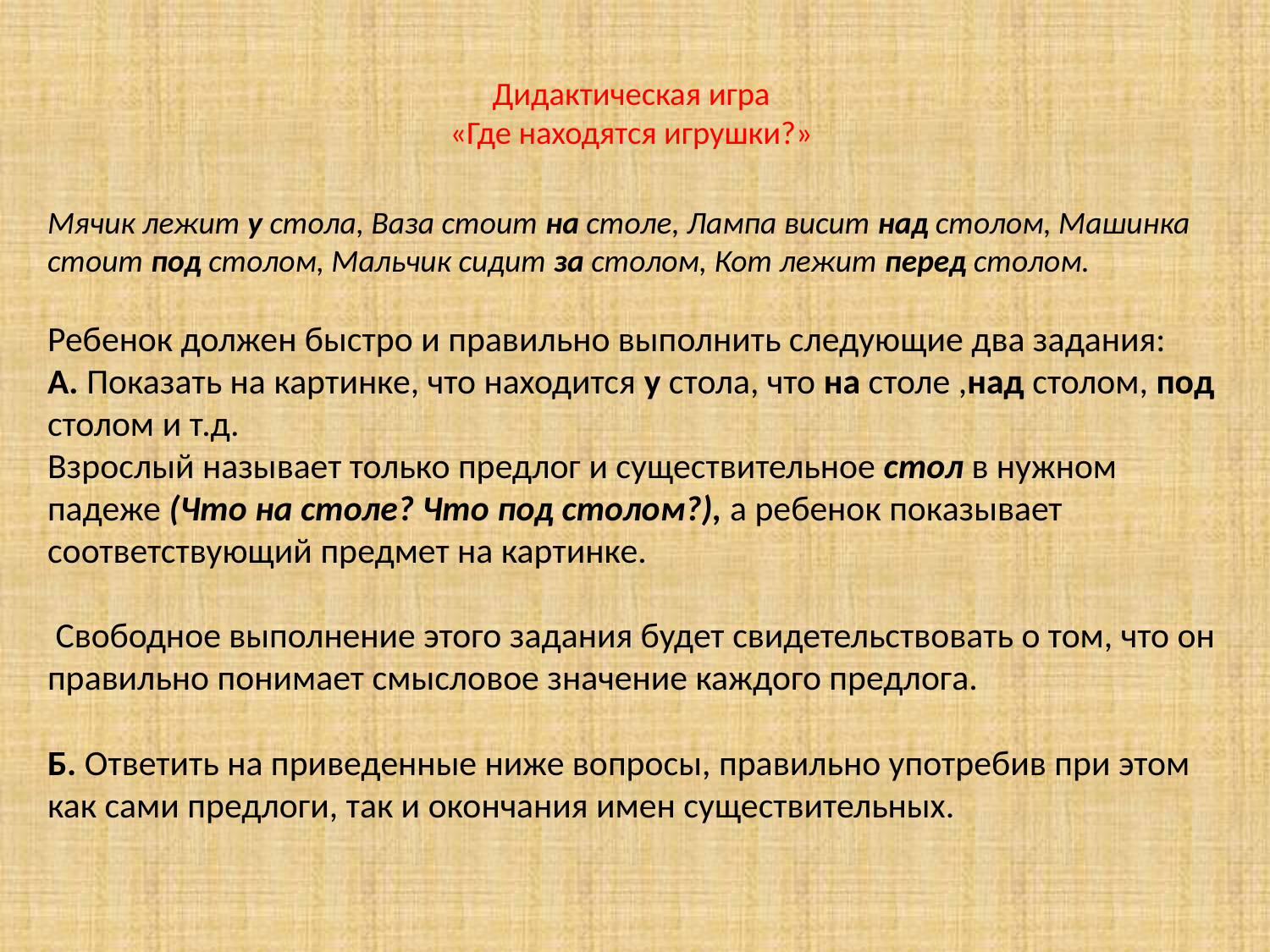

# Дидактическая игра «Где находятся игрушки?»
Мячик лежит у стола, Ваза стоит на столе, Лампа висит над столом, Машинка стоит под столом, Мальчик сидит за столом, Кот лежит перед столом.
Ребенок должен быстро и правильно выполнить следующие два задания:
А. Показать на картинке, что находится у стола, что на столе ,над столом, под столом и т.д.
Взрослый называет только предлог и существительное стол в нужном падеже (Что на столе? Что под столом?), а ребенок показывает соответствующий предмет на картинке.

 Свободное выполнение этого задания будет свидетельствовать о том, что он правильно понимает смысловое значение каждого предлога.
Б. Ответить на приведенные ниже вопросы, правильно употребив при этом как сами предлоги, так и окончания имен существительных.